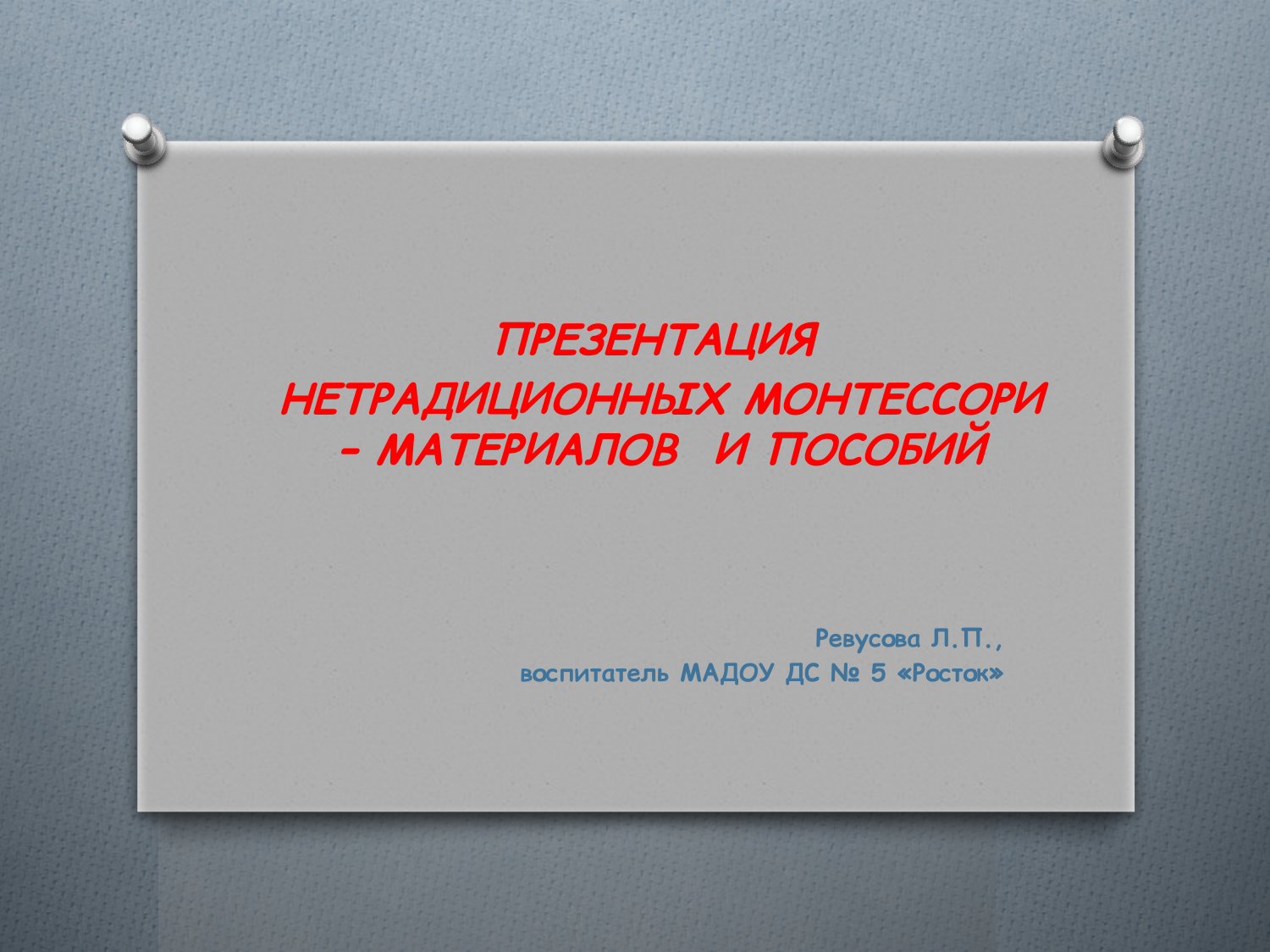

ПРЕЗЕНТАЦИЯ
НЕТРАДИЦИОННЫХ МОНТЕССОРИ – МАТЕРИАЛОВ  И ПОСОБИЙ
Ревусова Л.П.,
воспитатель МАДОУ ДС № 5 «Росток»